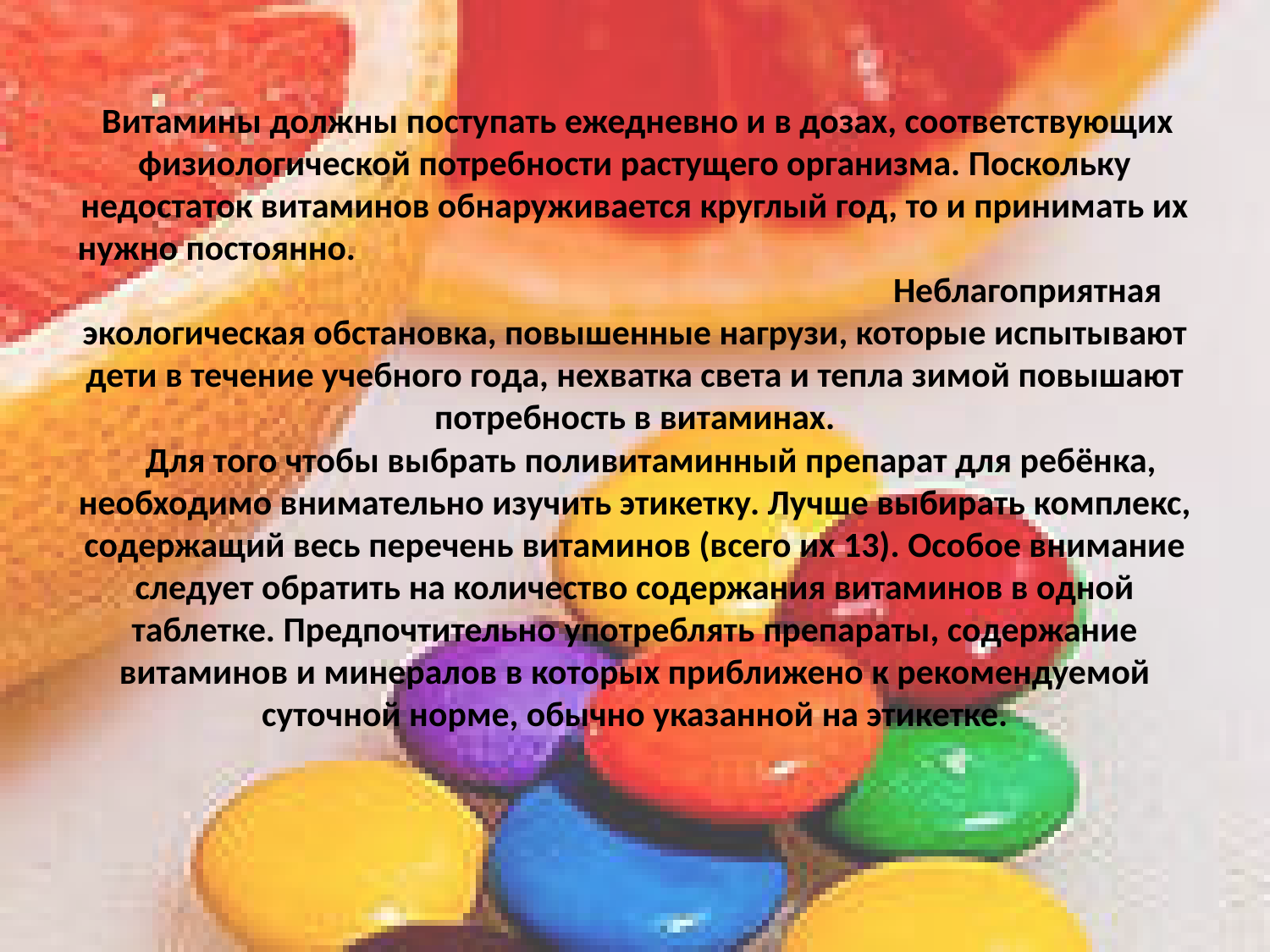

# Витамины должны поступать ежедневно и в дозах, соответствующих физиологической потребности растущего организма. Поскольку недостаток витаминов обнаруживается круглый год, то и принимать их нужно постоянно.                                                                                                                                                                                                           Неблагоприятная экологическая обстановка, повышенные нагрузи, которые испытывают дети в течение учебного года, нехватка света и тепла зимой повышают потребность в витаминах. Для того чтобы выбрать поливитаминный препарат для ребёнка, необходимо внимательно изучить этикетку. Лучше выбирать комплекс, содержащий весь перечень витаминов (всего их 13). Особое внимание следует обратить на количество содержания витаминов в одной таблетке. Предпочтительно употреблять препараты, содержание витаминов и минералов в которых приближено к рекомендуемой суточной норме, обычно указанной на этикетке.